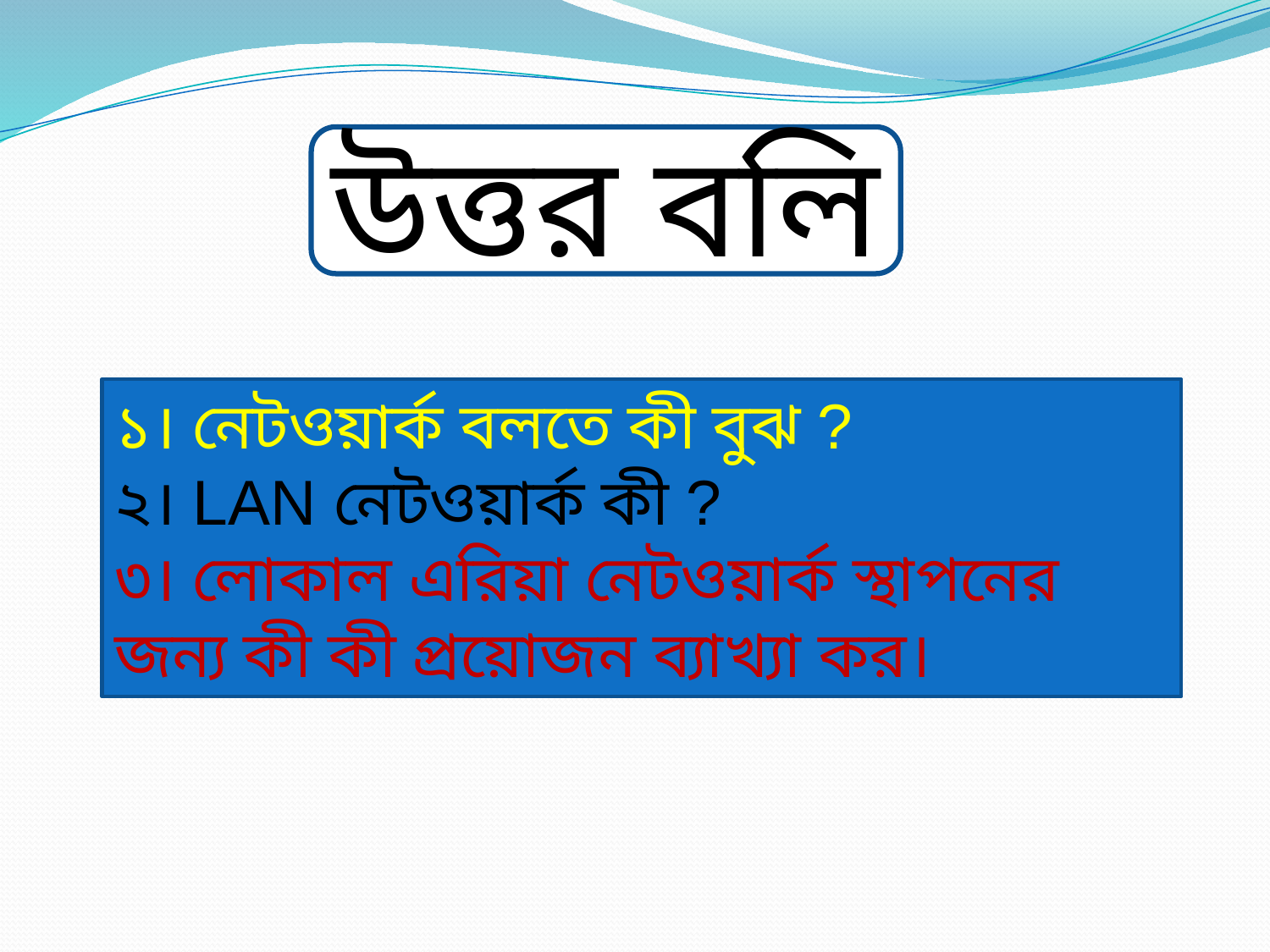

উত্তর বলি

১। নেটওয়ার্ক বলতে কী বুঝ ?
২। LAN নেটওয়ার্ক কী ?
৩। লোকাল এরিয়া নেটওয়ার্ক স্থাপনের জন্য কী কী প্রয়োজন ব্যাখ্যা কর।